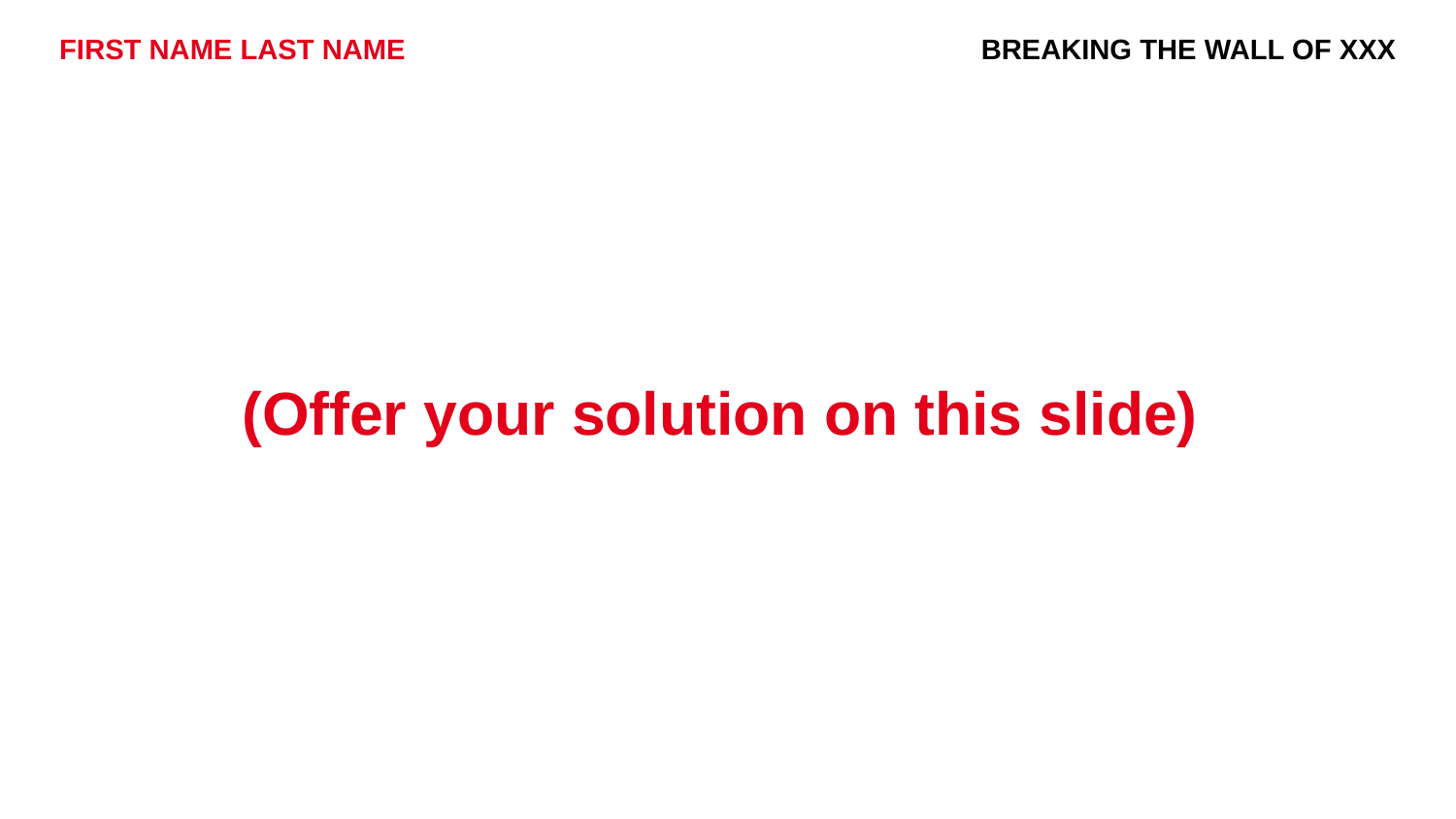

FIRST NAME LAST NAME
BREAKING THE WALL OF XXX
(Offer your solution on this slide)